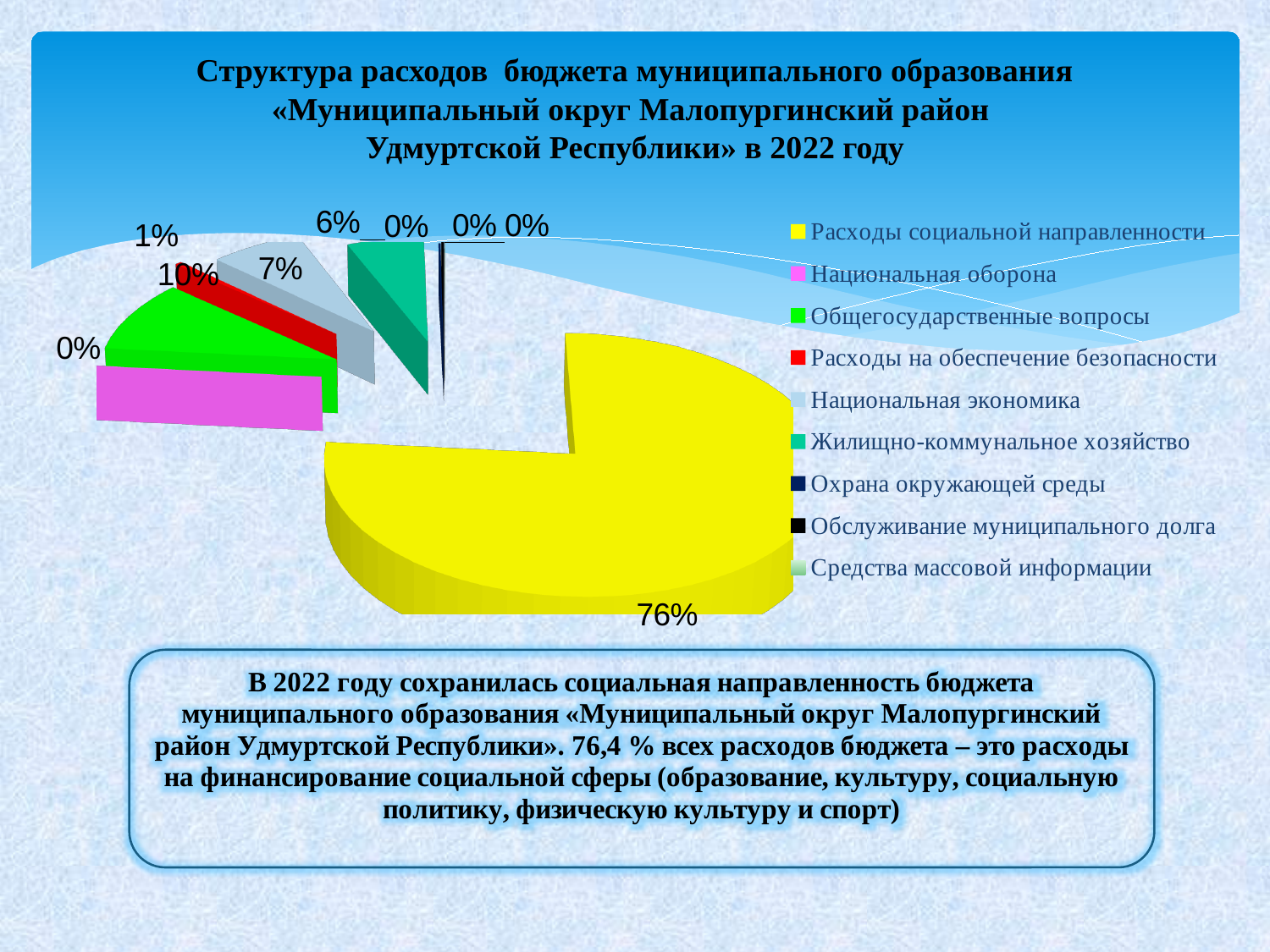

# Структура расходов  бюджета муниципального образования «Муниципальный округ Малопургинский район Удмуртской Республики» в 2022 году

[unsupported chart]